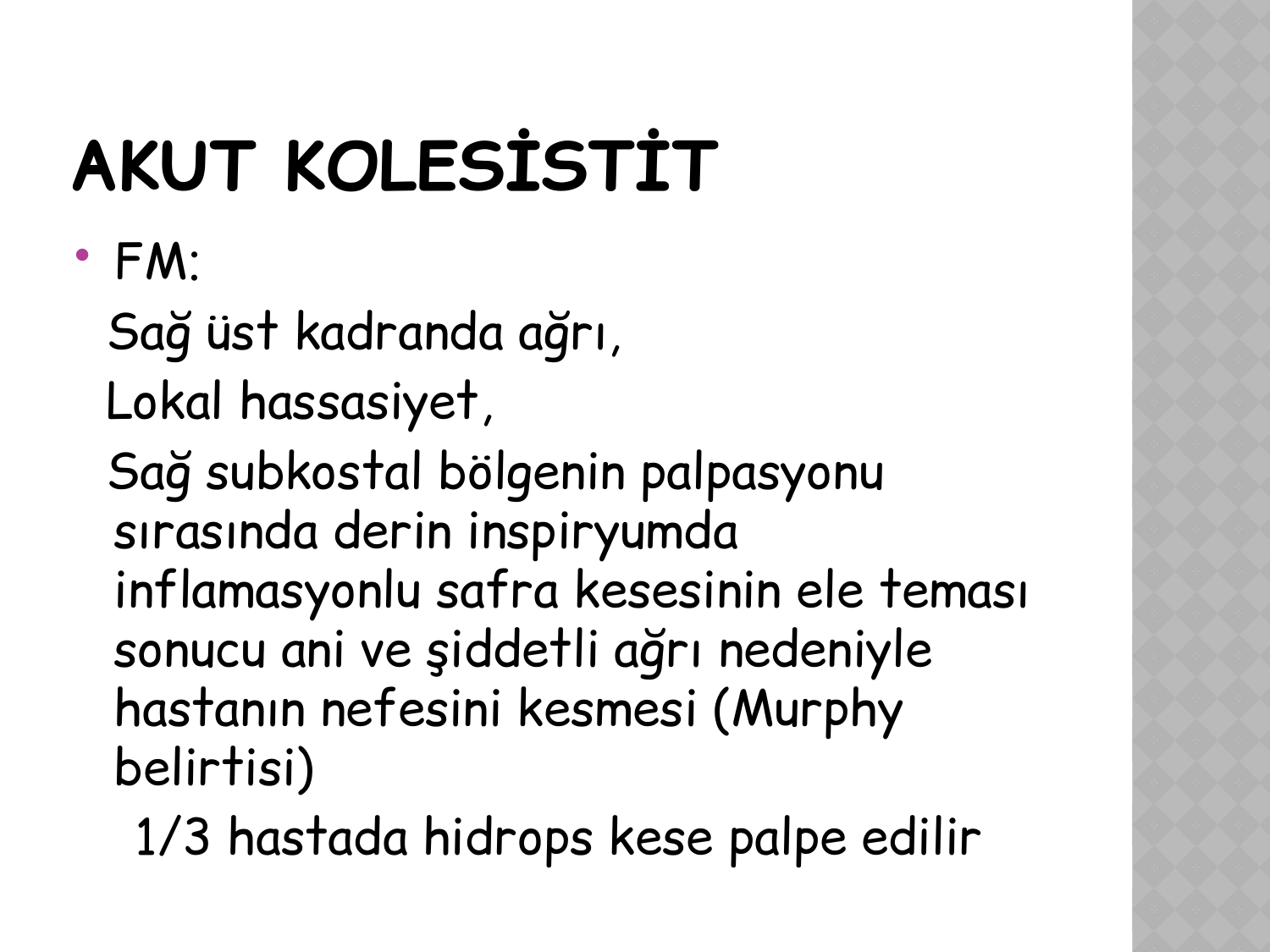

# Akut kolesistit
FM:
  Sağ üst kadranda ağrı,
  Lokal hassasiyet,
  Sağ subkostal bölgenin palpasyonu sırasında derin inspiryumda  inflamasyonlu safra kesesinin ele teması sonucu ani ve şiddetli ağrı nedeniyle hastanın nefesini kesmesi (Murphy belirtisi)
    1/3 hastada hidrops kese palpe edilir